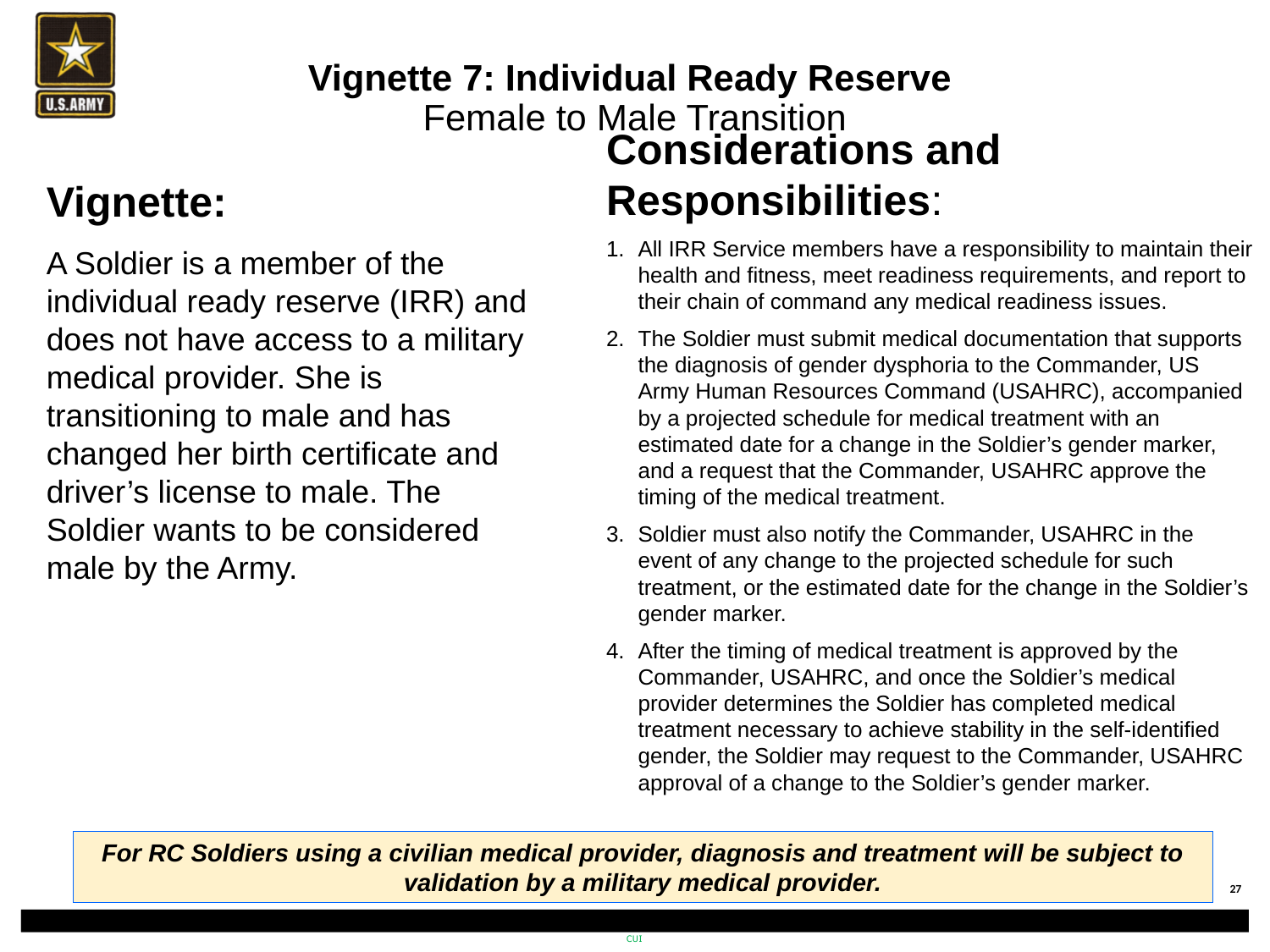

# Vignette 7: Individual Ready Reserve Female to Male Transition
Considerations and Responsibilities:
All IRR Service members have a responsibility to maintain their health and fitness, meet readiness requirements, and report to their chain of command any medical readiness issues.
The Soldier must submit medical documentation that supports the diagnosis of gender dysphoria to the Commander, US Army Human Resources Command (USAHRC), accompanied by a projected schedule for medical treatment with an estimated date for a change in the Soldier’s gender marker, and a request that the Commander, USAHRC approve the timing of the medical treatment.
Soldier must also notify the Commander, USAHRC in the event of any change to the projected schedule for such treatment, or the estimated date for the change in the Soldier’s gender marker.
After the timing of medical treatment is approved by the Commander, USAHRC, and once the Soldier’s medical provider determines the Soldier has completed medical treatment necessary to achieve stability in the self-identified gender, the Soldier may request to the Commander, USAHRC approval of a change to the Soldier’s gender marker.

Vignette:
A Soldier is a member of the individual ready reserve (IRR) and does not have access to a military medical provider. She is transitioning to male and has changed her birth certificate and driver’s license to male. The Soldier wants to be considered male by the Army.
For RC Soldiers using a civilian medical provider, diagnosis and treatment will be subject to validation by a military medical provider.
CUI